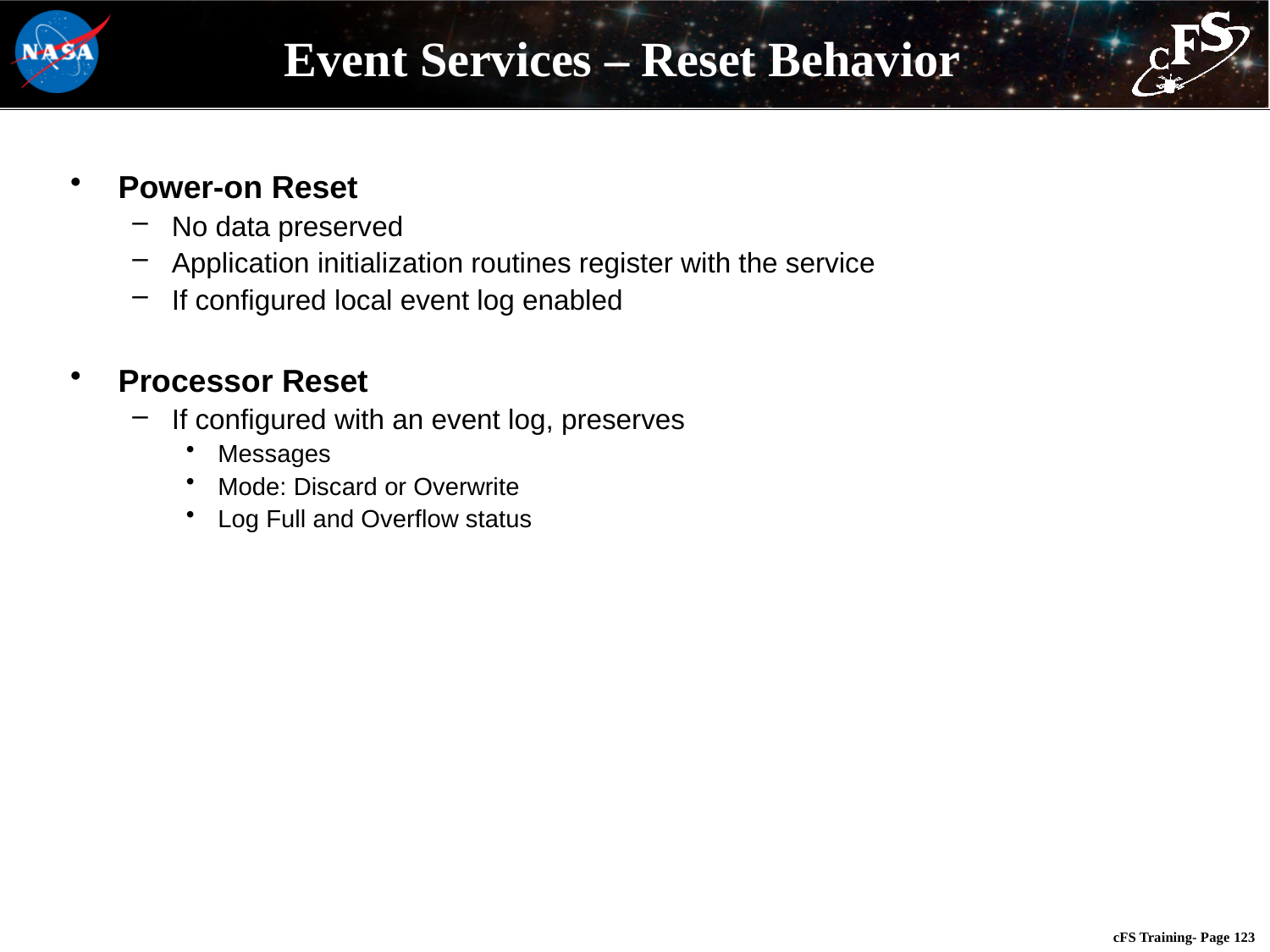

# Event Services – Reset Behavior
Power-on Reset
No data preserved
Application initialization routines register with the service
If configured local event log enabled

Processor Reset
If configured with an event log, preserves
Messages
Mode: Discard or Overwrite
Log Full and Overflow status